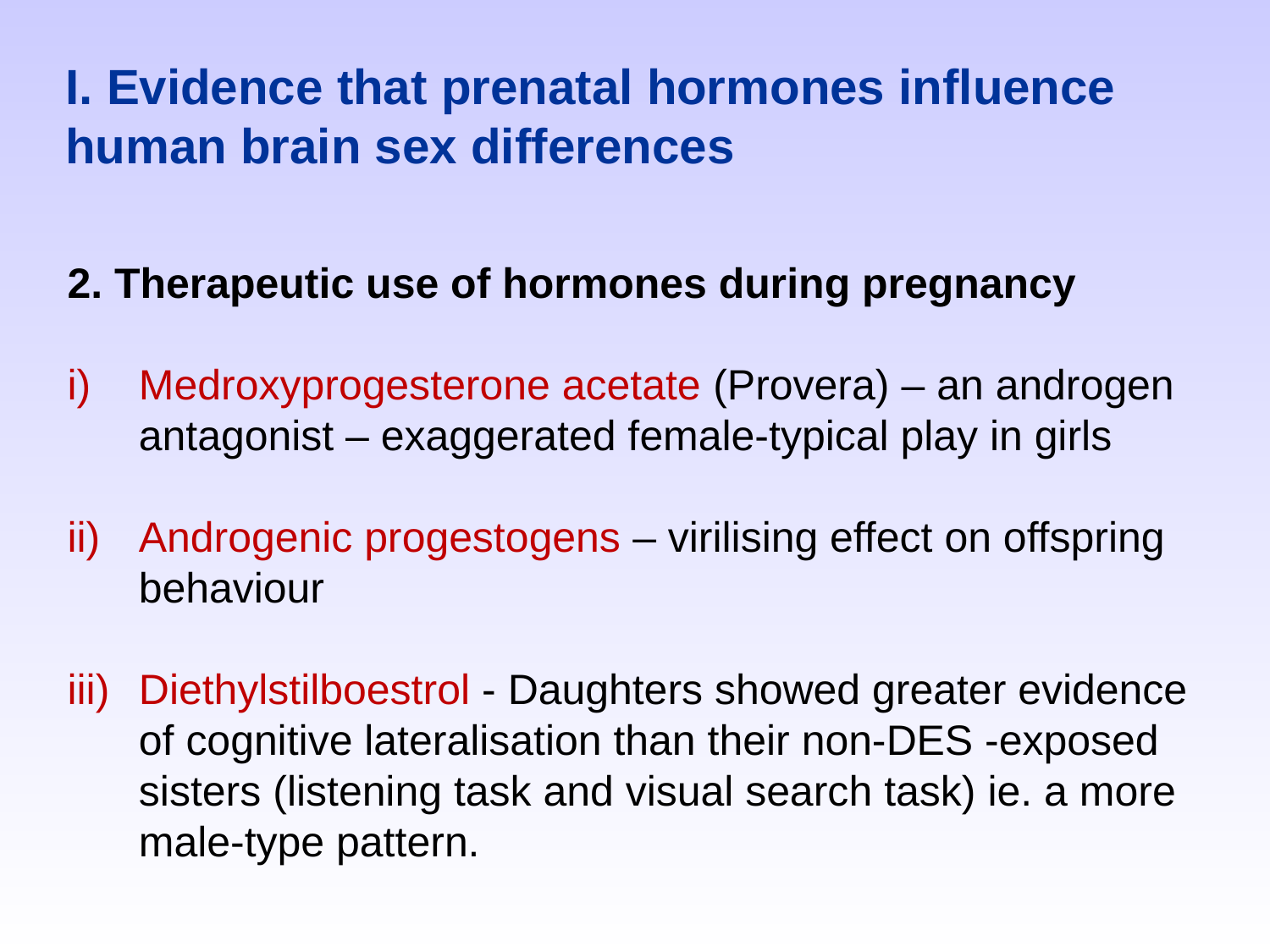

# I. Evidence that prenatal hormones influence human brain sex differences
2. Therapeutic use of hormones during pregnancy

Medroxyprogesterone acetate (Provera) – an androgen antagonist – exaggerated female-typical play in girls

Androgenic progestogens – virilising effect on offspring behaviour

Diethylstilboestrol - Daughters showed greater evidence of cognitive lateralisation than their non-DES -exposed sisters (listening task and visual search task) ie. a more male-type pattern.